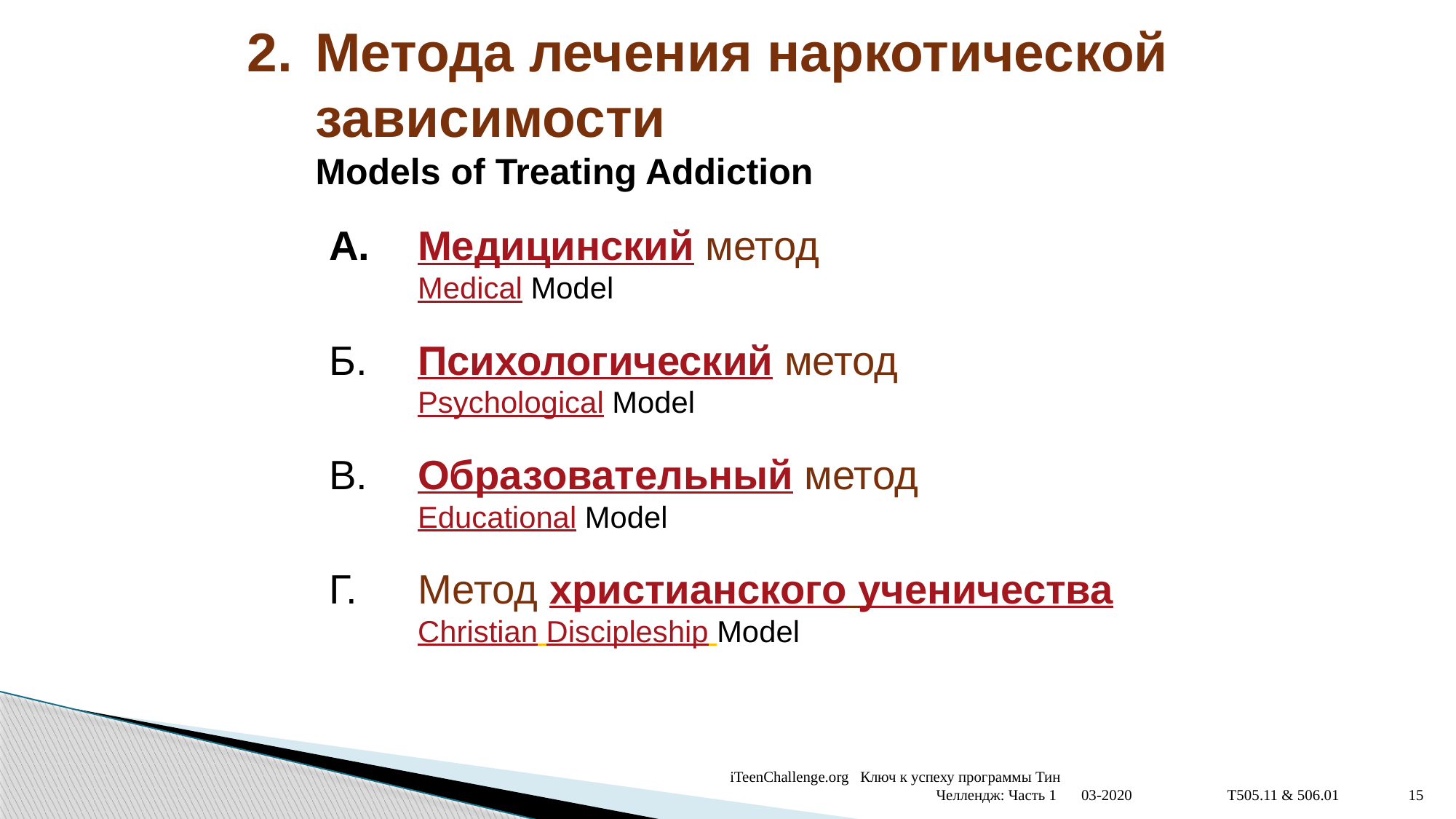

# 2.	Метода лечения наркотической зависимости Models of Treating Addiction
Медицинский метод
Medical Model
Б.	Психологический метод
Psychological Model
B.	Образовательный метод
Educational Model
Г.	Метод христианского ученичества
Christian Discipleship Model
03-2020                         T505.11 & 506.01
iTeenChallenge.org   Ключ к успеху программы Тин Челлендж: Часть 1
15